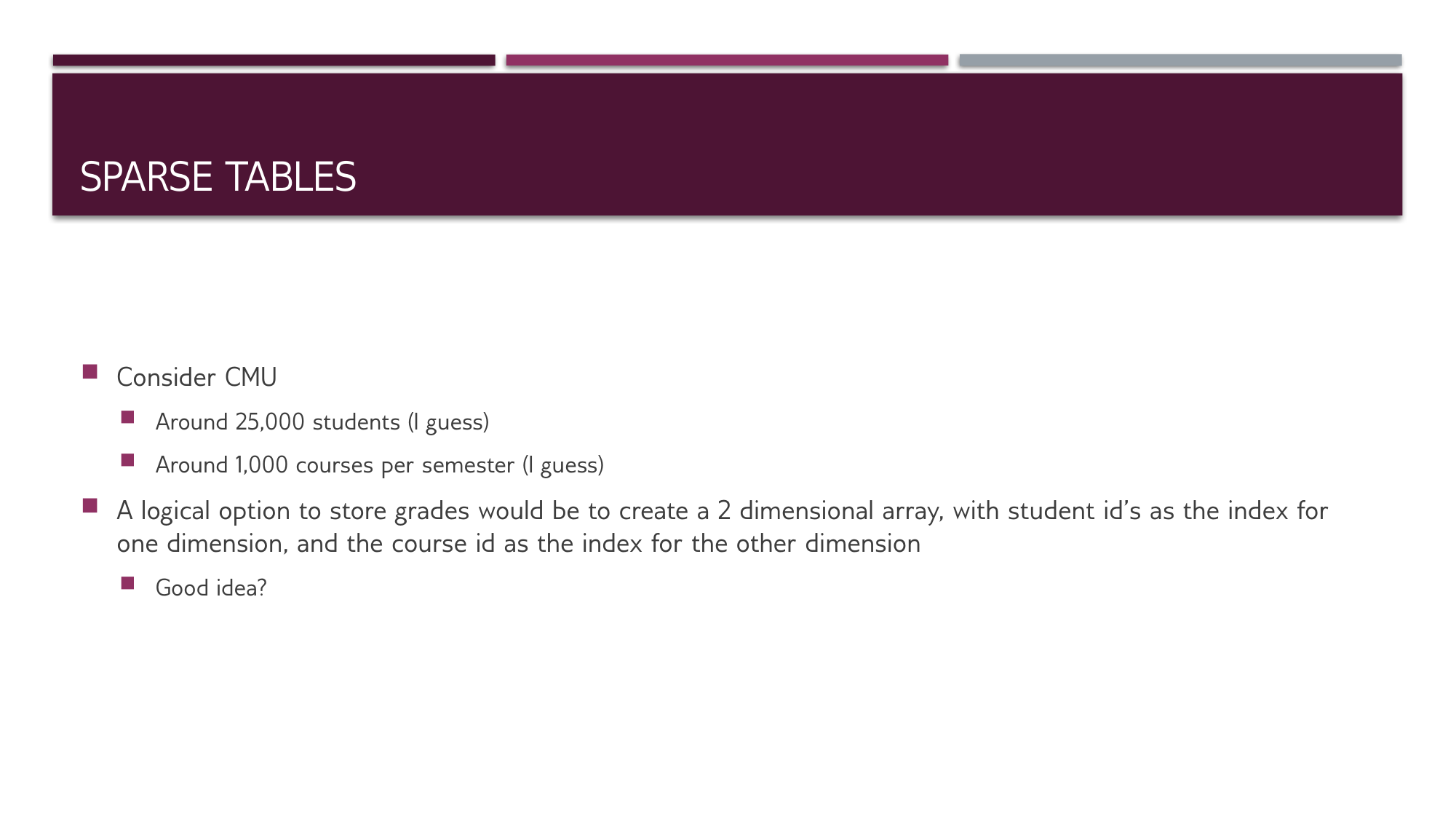

# Sparse Tables
Consider CMU
Around 25,000 students (I guess)
Around 1,000 courses per semester (I guess)
A logical option to store grades would be to create a 2 dimensional array, with student id’s as the index for one dimension, and the course id as the index for the other dimension
Good idea?